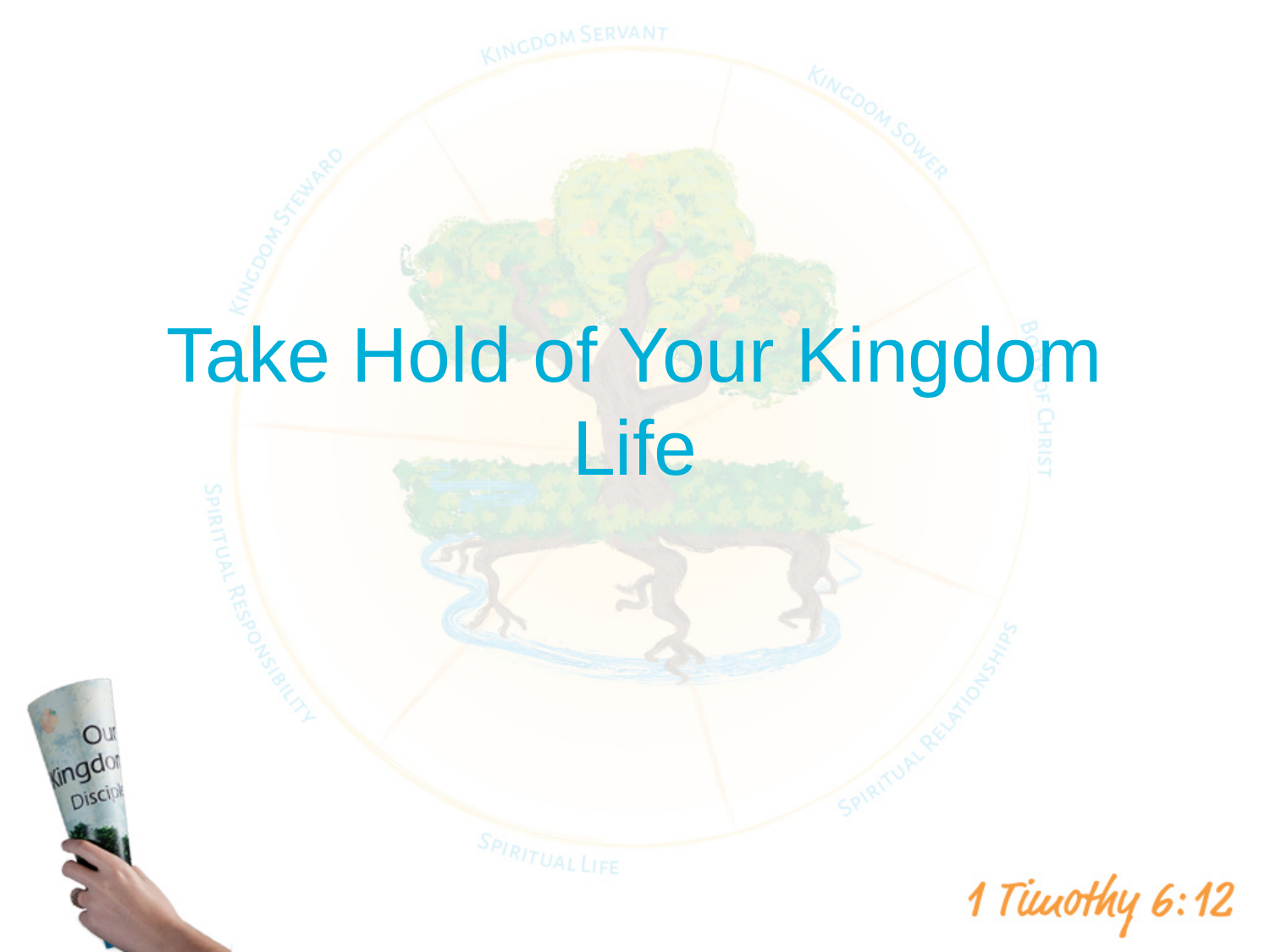

# Take Hold of Your Kingdom Life